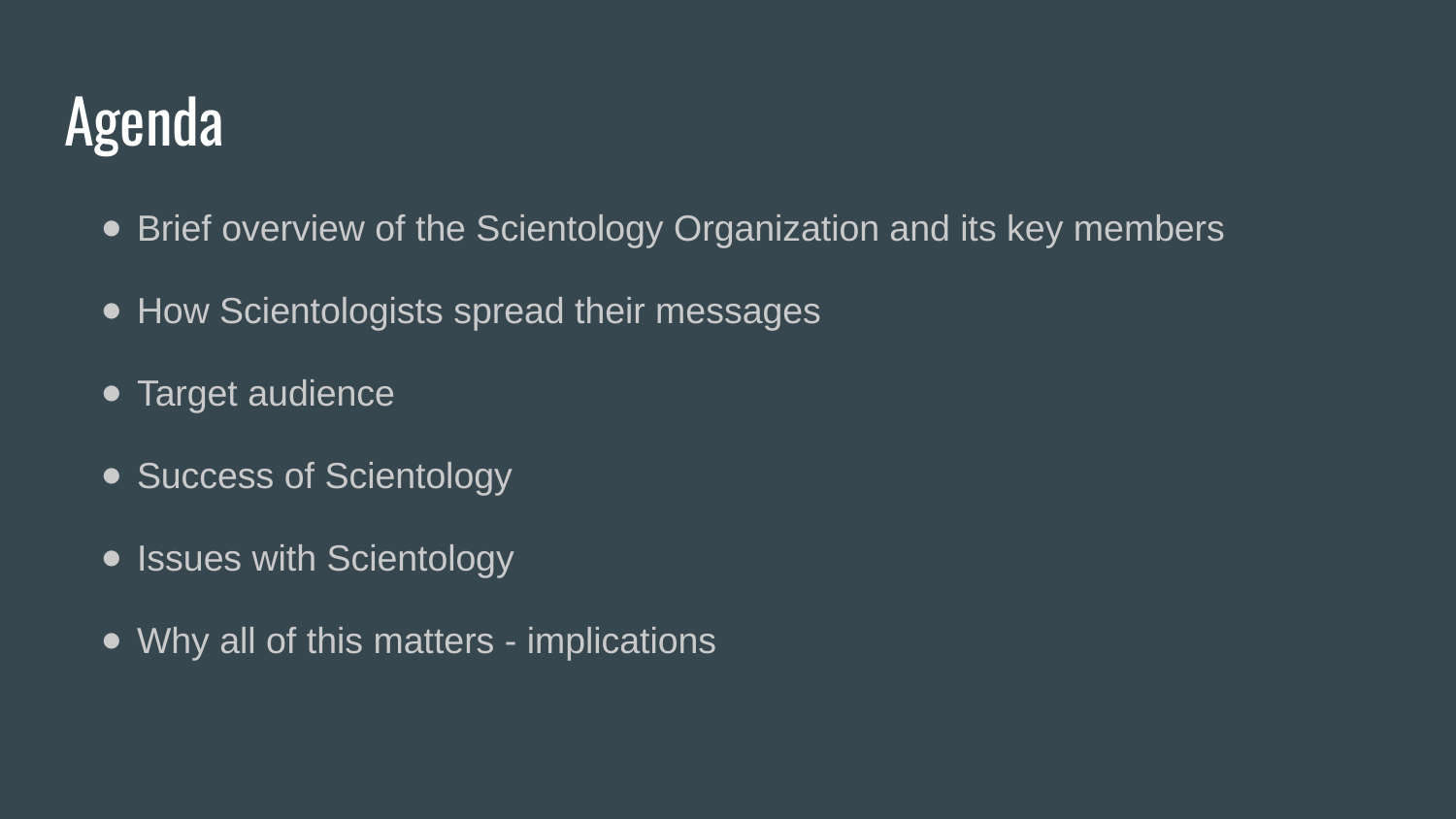

# Agenda
Brief overview of the Scientology Organization and its key members
How Scientologists spread their messages
Target audience
Success of Scientology
Issues with Scientology
Why all of this matters - implications